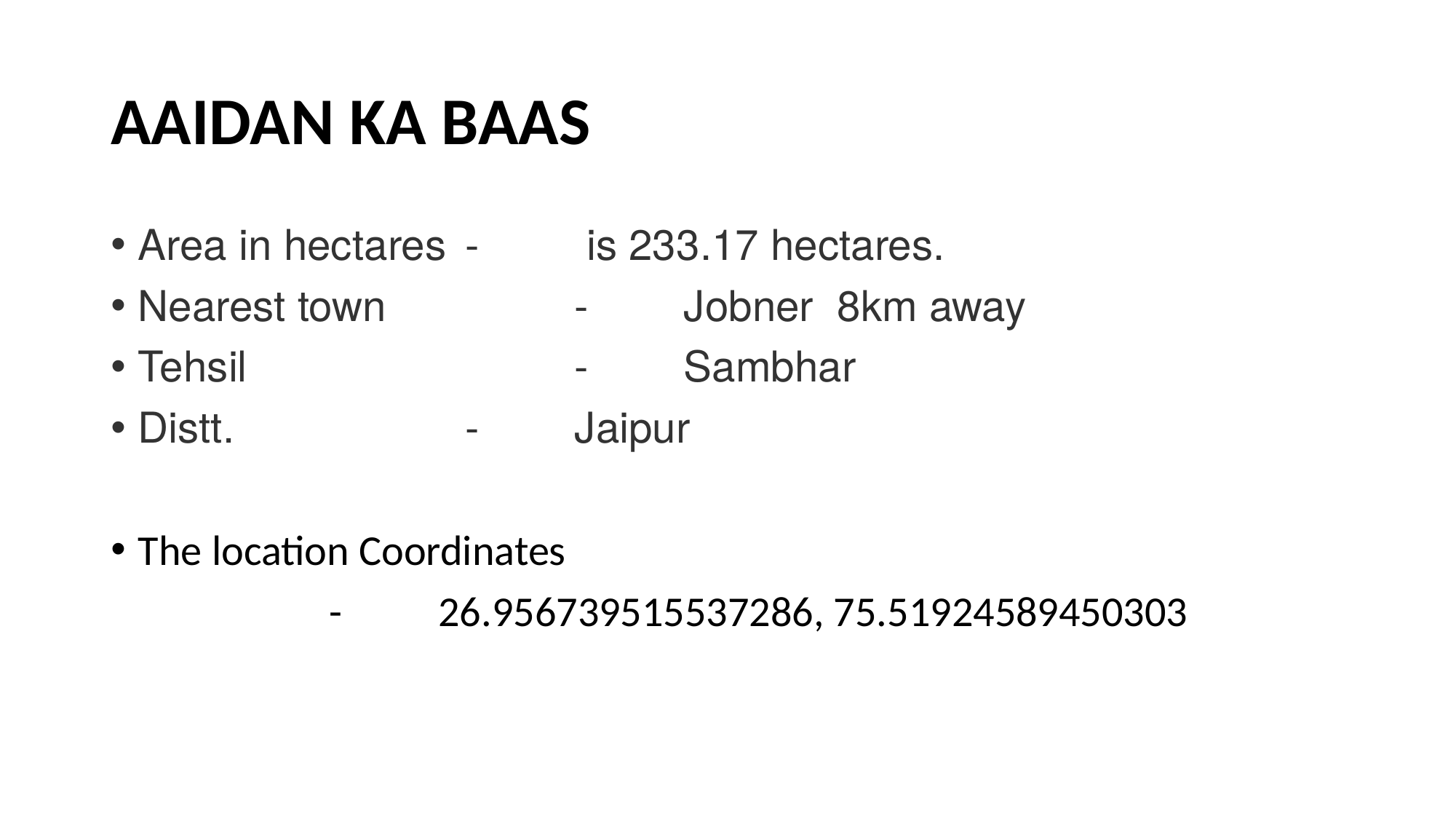

# AAIDAN KA BAAS
Area in hectares 	-	 is 233.17 hectares.
Nearest town 		-	Jobner  8km away
Tehsil 			-	Sambhar
Distt.			-	Jaipur

The location Coordinates
		-	26.956739515537286, 75.51924589450303